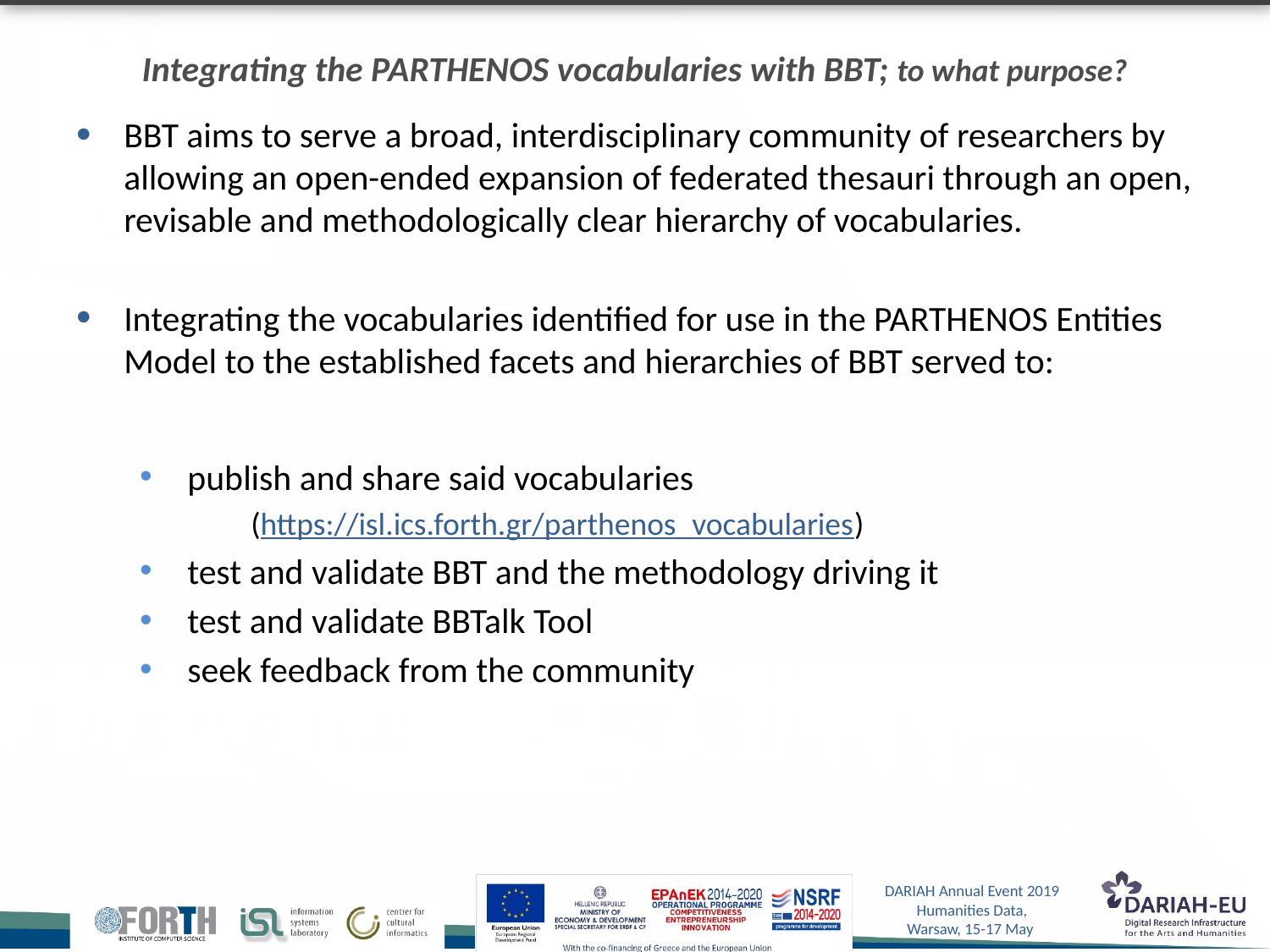

# Integrating the PARTHENOS vocabularies with BBT; to what purpose?
BBT aims to serve a broad, interdisciplinary community of researchers by allowing an open-ended expansion of federated thesauri through an open, revisable and methodologically clear hierarchy of vocabularies.

Integrating the vocabularies identified for use in the PARTHENOS Entities Model to the established facets and hierarchies of BBT served to:

publish and share said vocabularies
(https://isl.ics.forth.gr/parthenos_vocabularies)
test and validate BBT and the methodology driving it
test and validate BBTalk Tool
seek feedback from the community